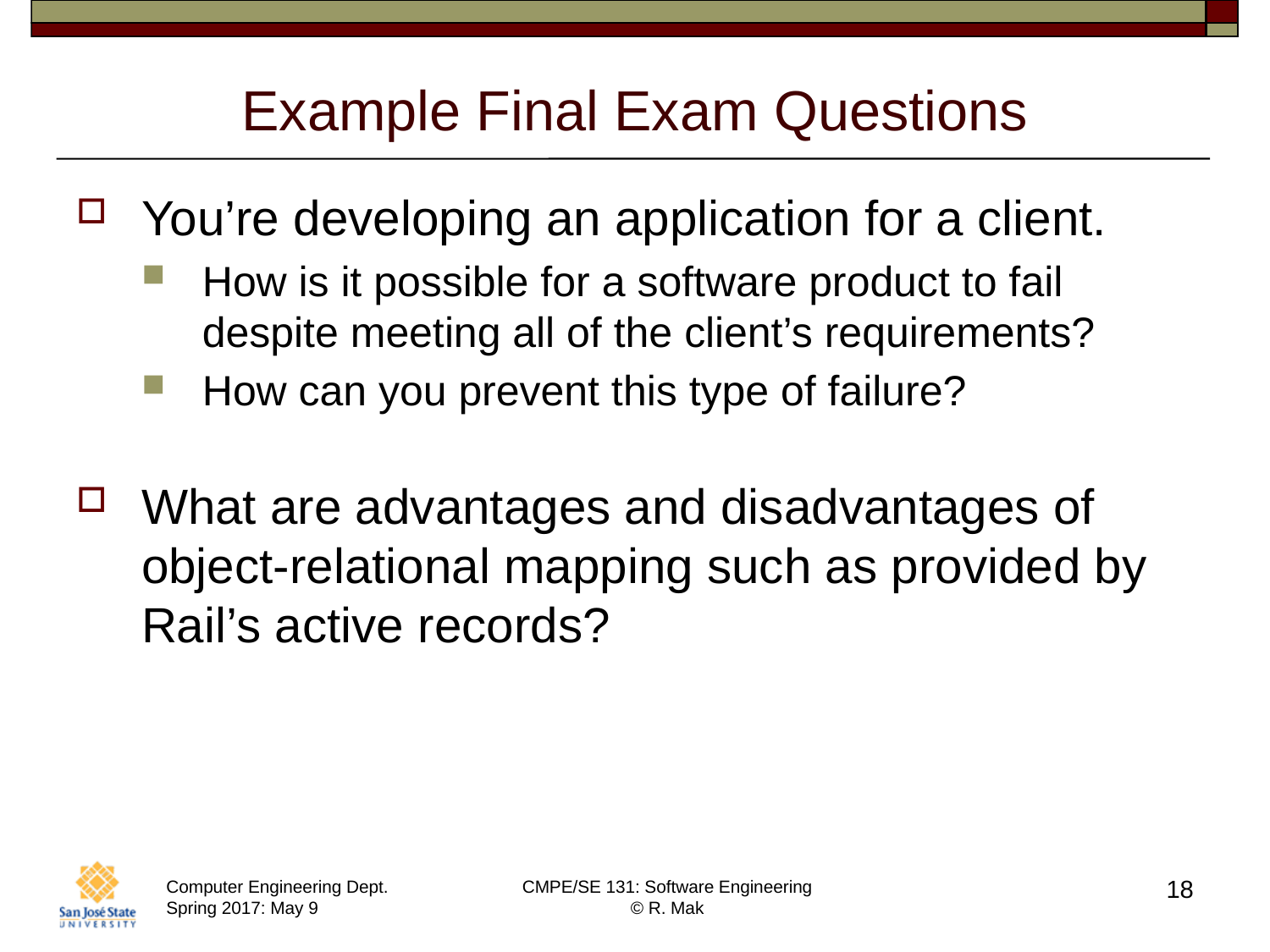

# Example Final Exam Questions
You’re developing an application for a client.
How is it possible for a software product to fail
despite meeting all of the client’s requirements?
How can you prevent this type of failure?

What are advantages and disadvantages of object-relational mapping such as provided by Rail’s active records?
18